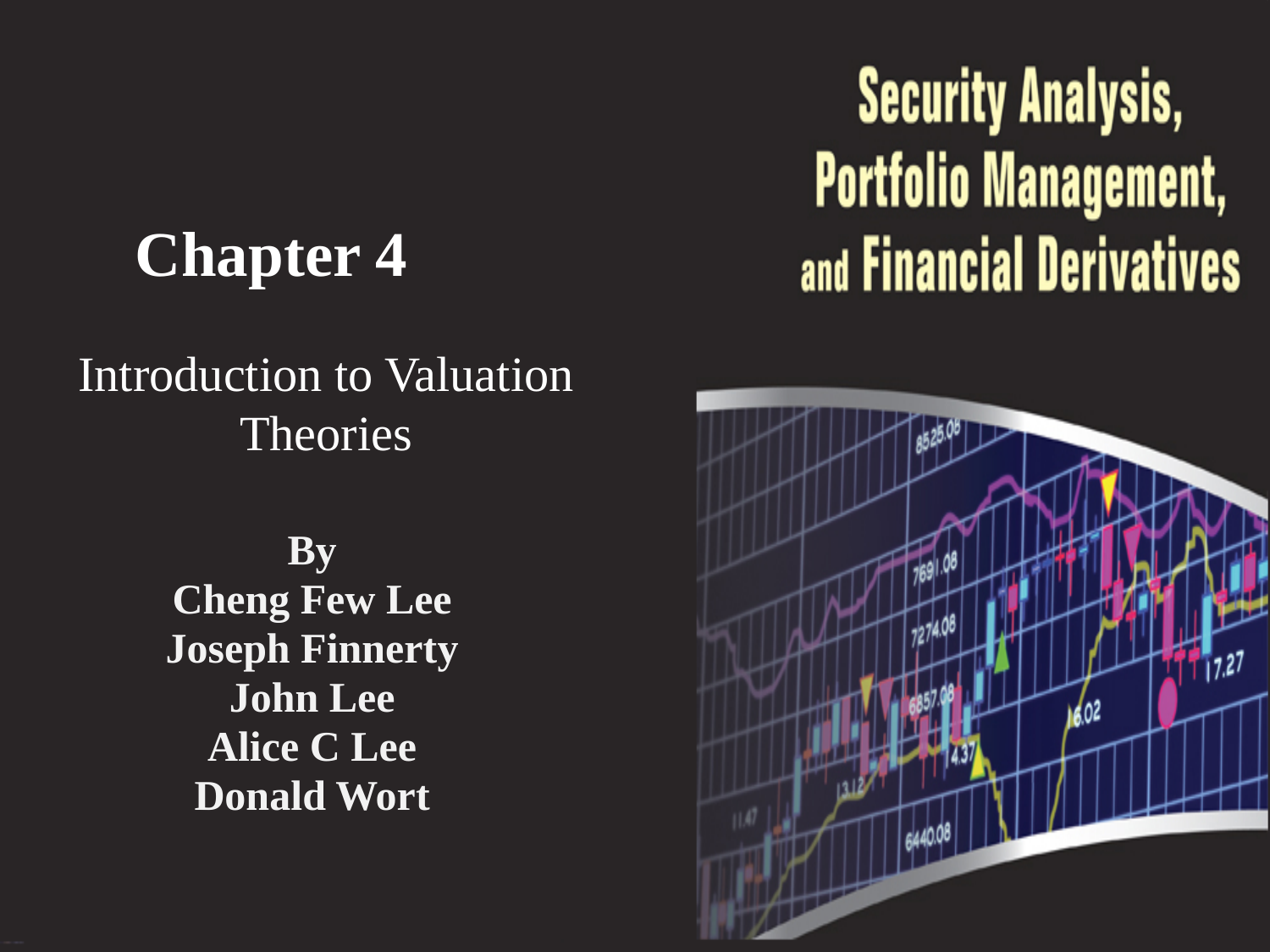

Chapter 4
Introduction to Valuation Theories
By
Cheng Few Lee
Joseph Finnerty
John Lee
Alice C Lee
Donald Wort